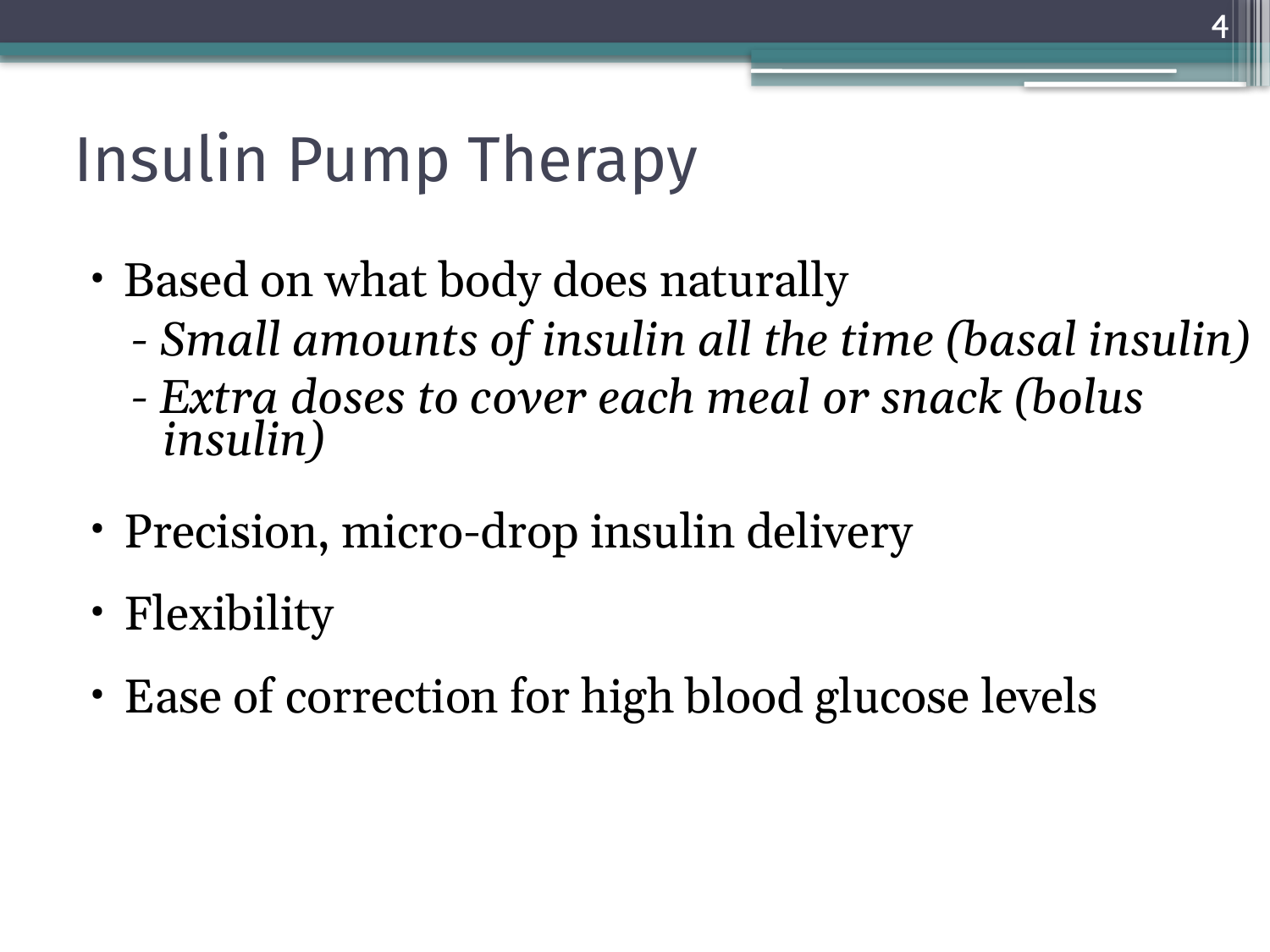

4
Insulin Pump Therapy
Based on what body does naturally
- Small amounts of insulin all the time (basal insulin)
- Extra doses to cover each meal or snack (bolus insulin)
Precision, micro-drop insulin delivery
Flexibility
Ease of correction for high blood glucose levels